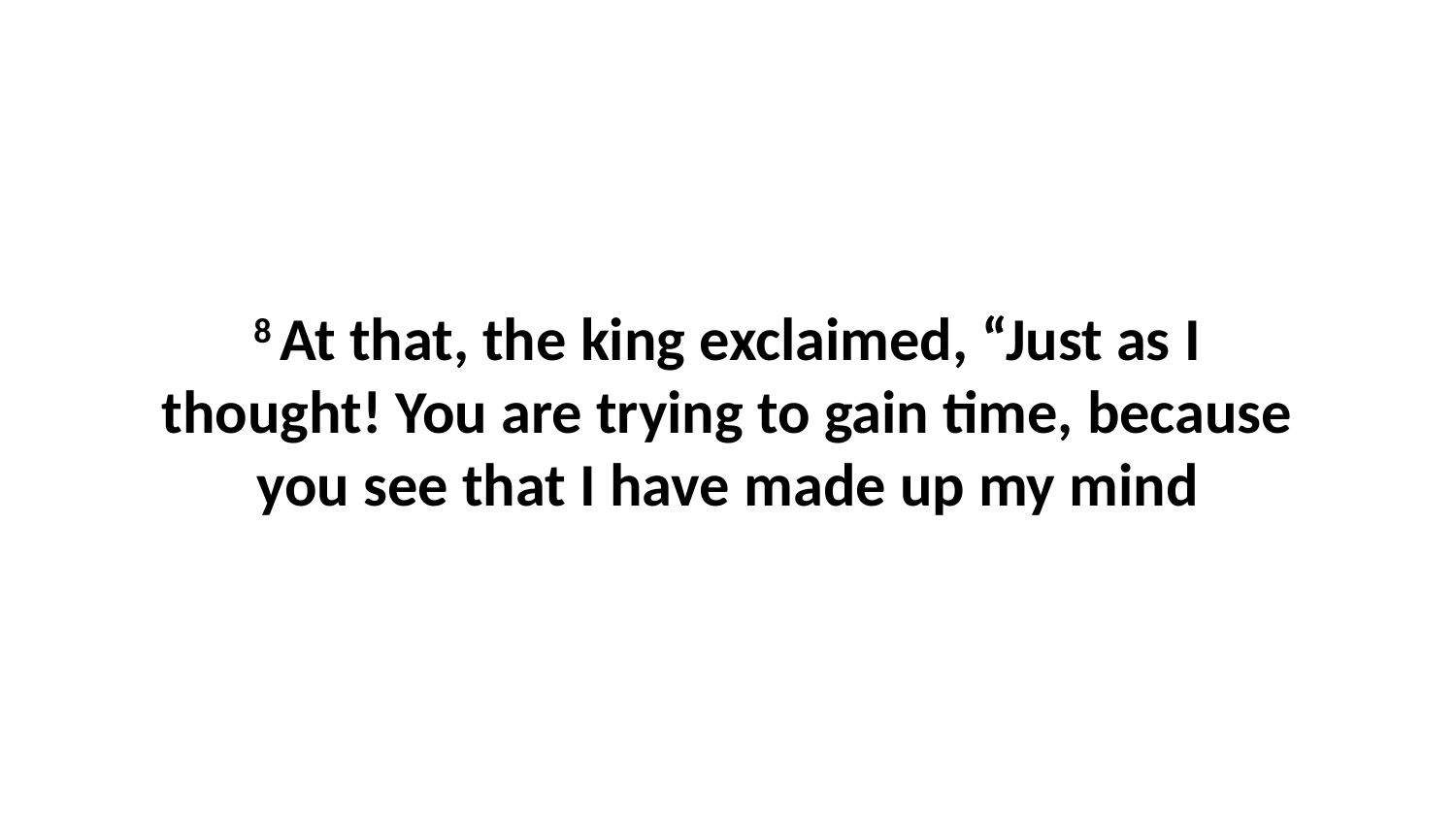

8 At that, the king exclaimed, “Just as I thought! You are trying to gain time, because you see that I have made up my mind